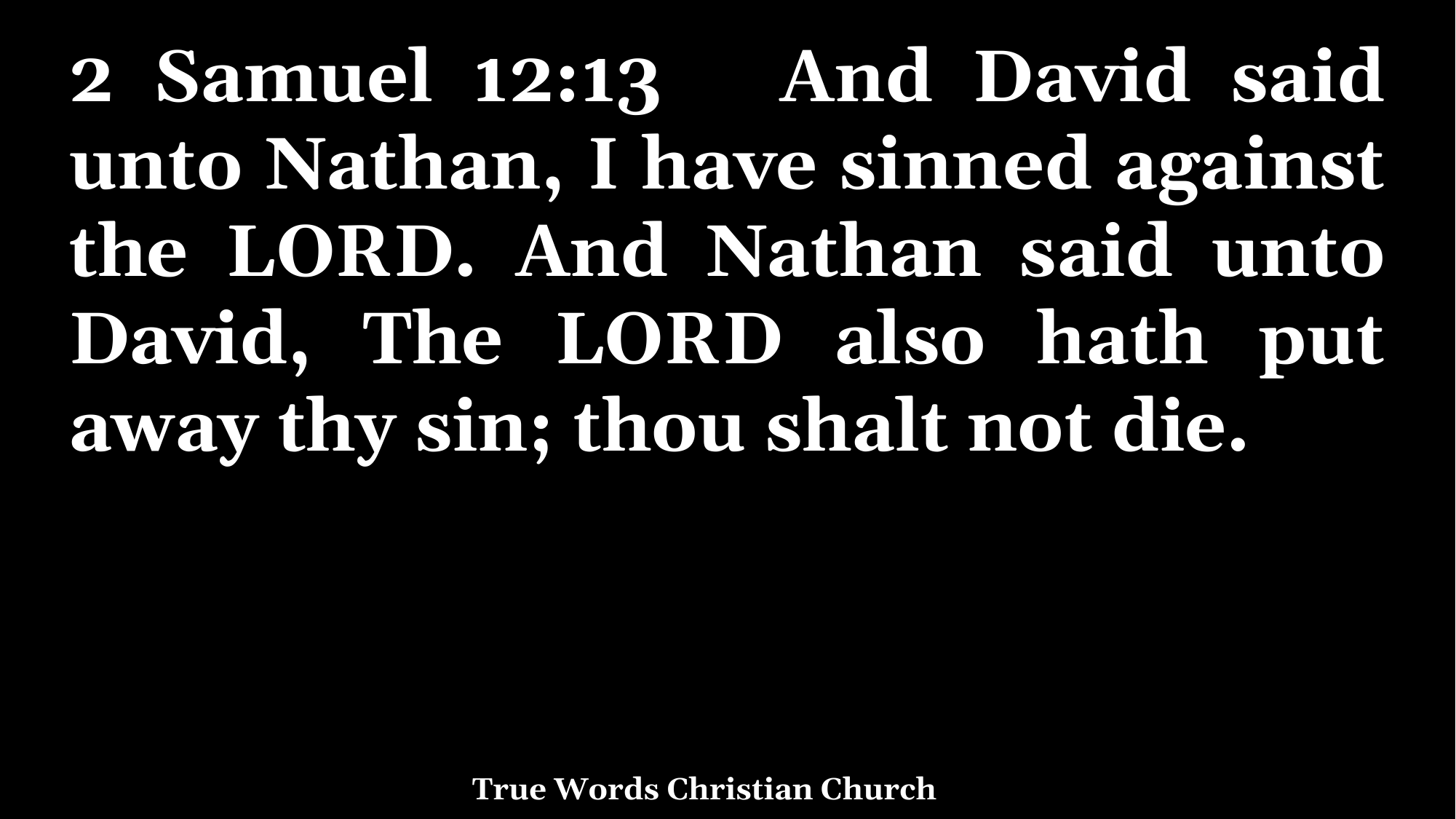

2 Samuel 12:13   And David said unto Nathan, I have sinned against the LORD. And Nathan said unto David, The LORD also hath put away thy sin; thou shalt not die.
True Words Christian Church